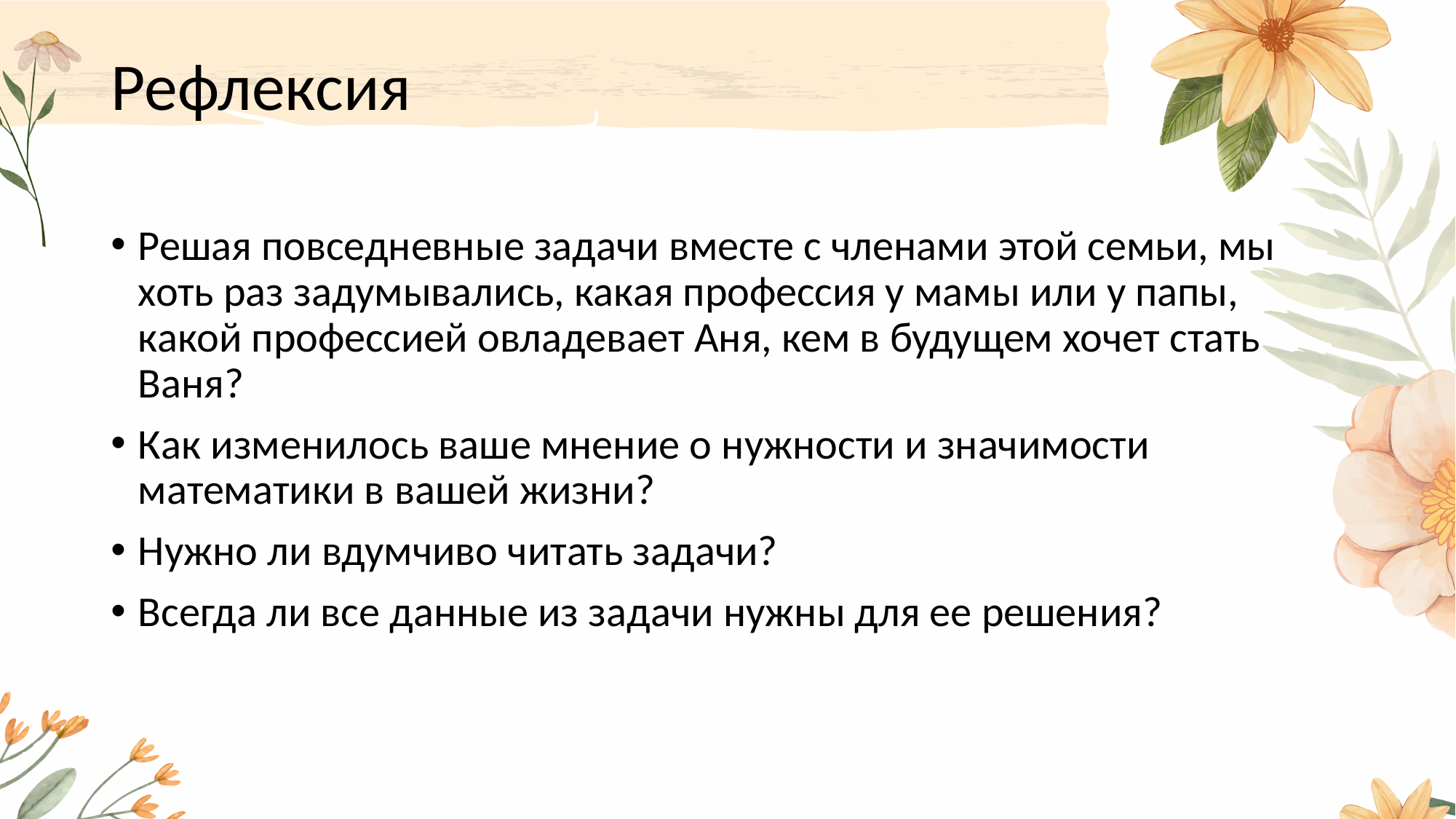

# Рефлексия
Решая повседневные задачи вместе с членами этой семьи, мы хоть раз задумывались, какая профессия у мамы или у папы, какой профессией овладевает Аня, кем в будущем хочет стать Ваня?
Как изменилось ваше мнение о нужности и значимости математики в вашей жизни?
Нужно ли вдумчиво читать задачи?
Всегда ли все данные из задачи нужны для ее решения?